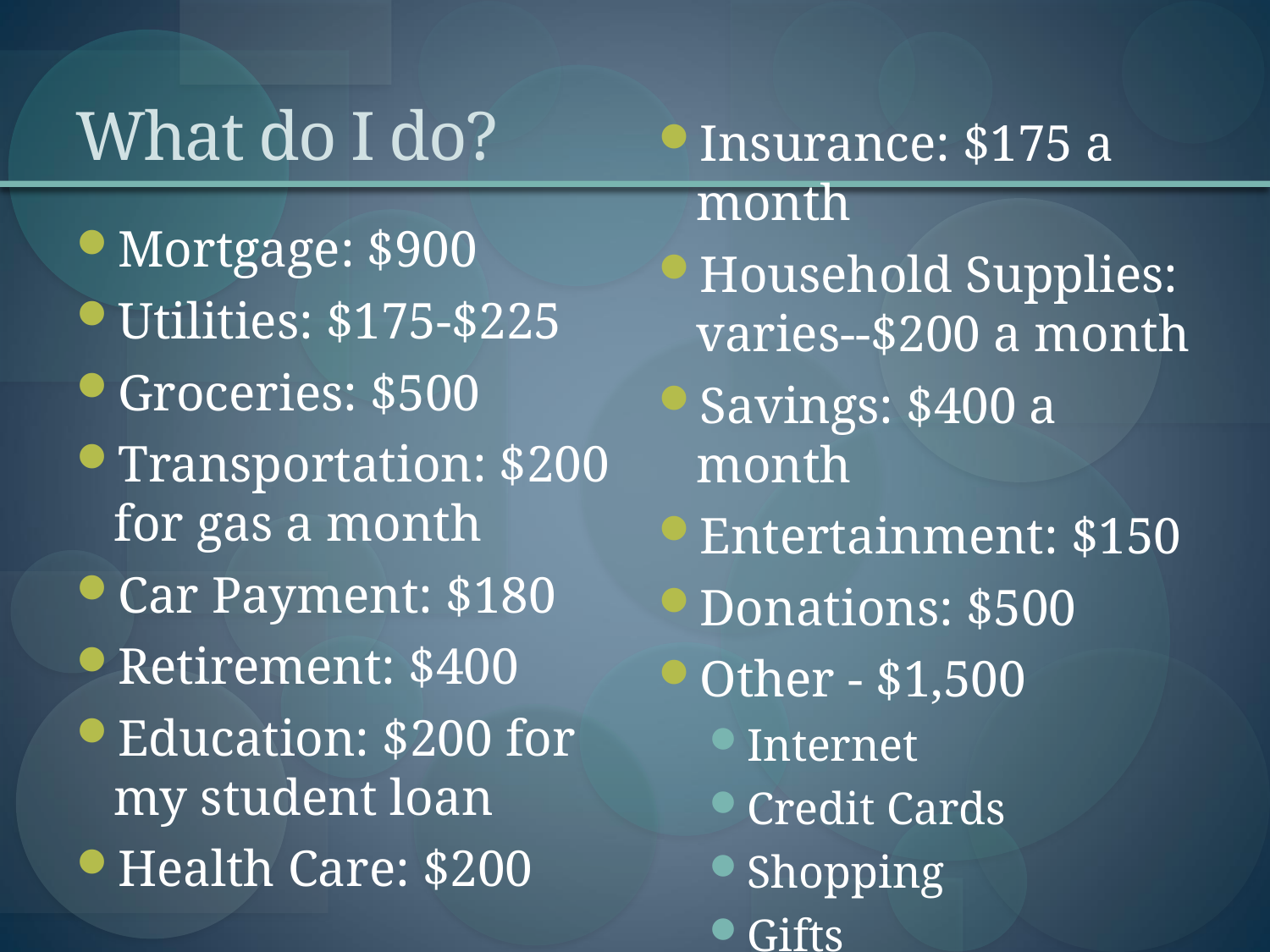

# What do I do?
Insurance: $175 a month
Household Supplies: varies--$200 a month
Savings: $400 a month
Entertainment: $150
Donations: $500
Other - $1,500
Internet
Credit Cards
Shopping
Gifts
Mortgage: $900
Utilities: $175-$225
Groceries: $500
Transportation: $200 for gas a month
Car Payment: $180
Retirement: $400
Education: $200 for my student loan
Health Care: $200